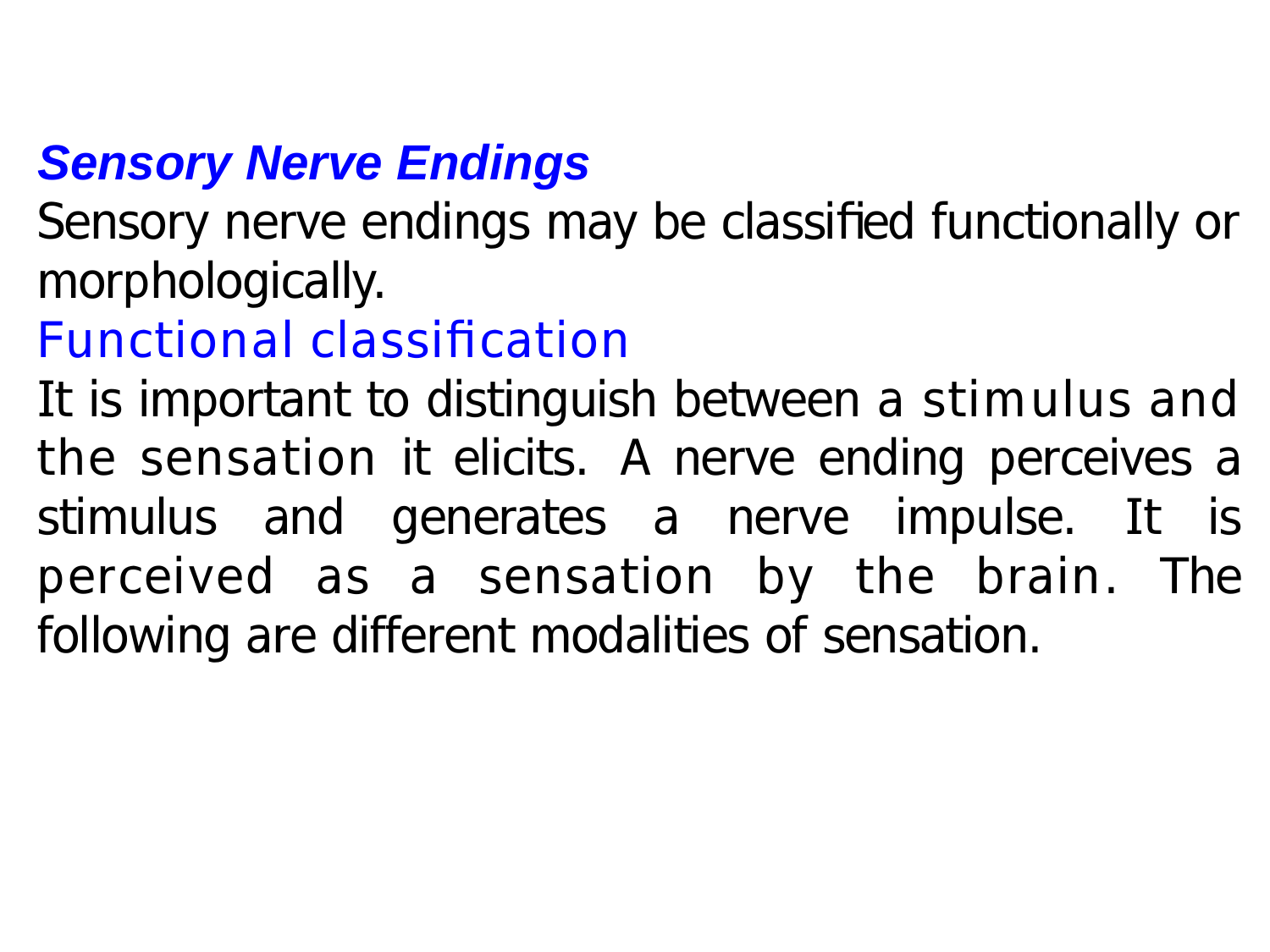

Sensory Nerve Endings
Sensory nerve endings may be classified functionally or morphologically.
Functional classification
It is important to distinguish between a stimulus and the sensation it elicits.  A nerve ending perceives a stimulus and generates a nerve impulse. It is perceived as a sensation by the brain. The following are different modalities of sensation.